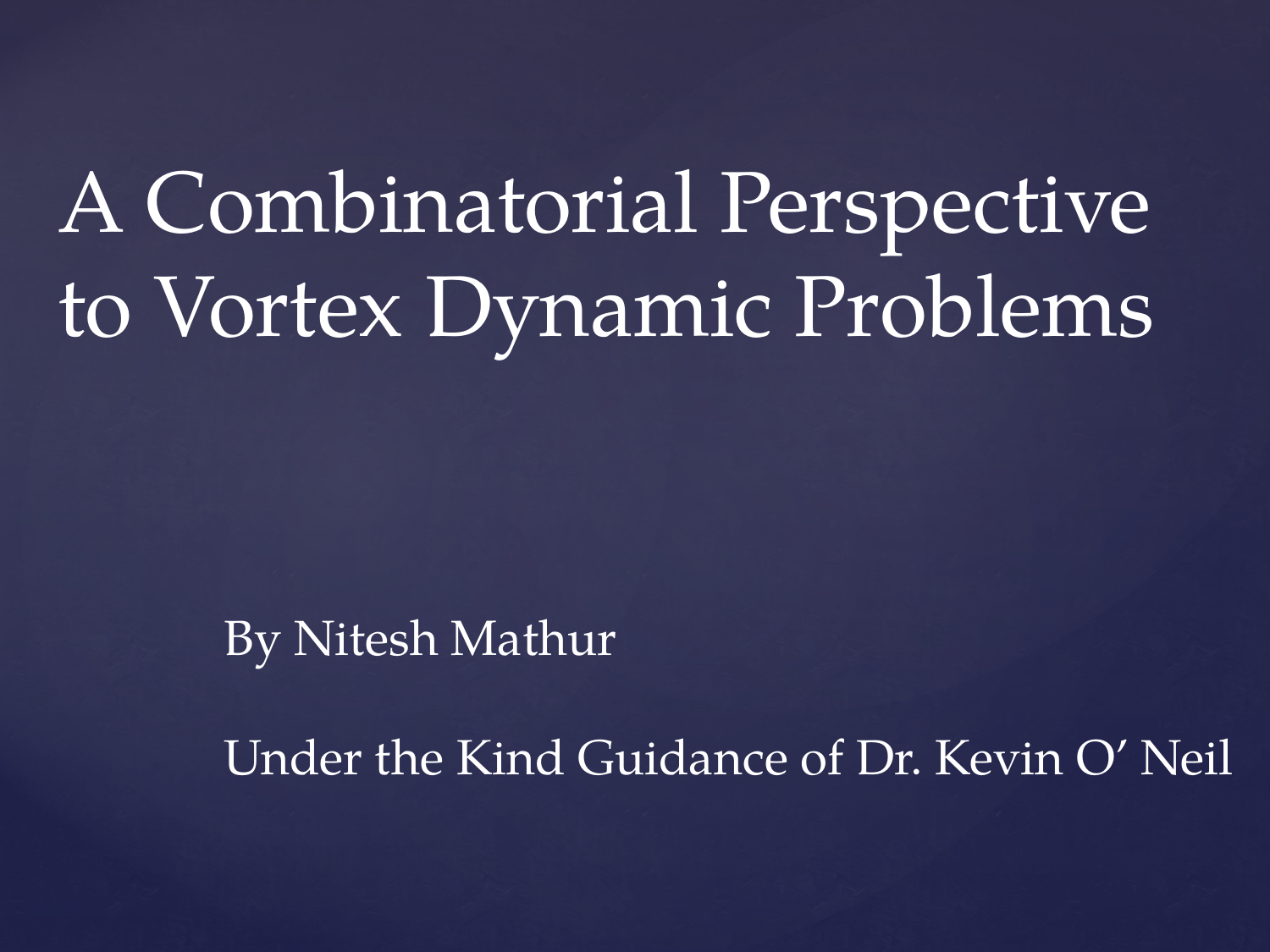

# A Combinatorial Perspective to Vortex Dynamic Problems

By Nitesh Mathur

Under the Kind Guidance of Dr. Kevin O’ Neil